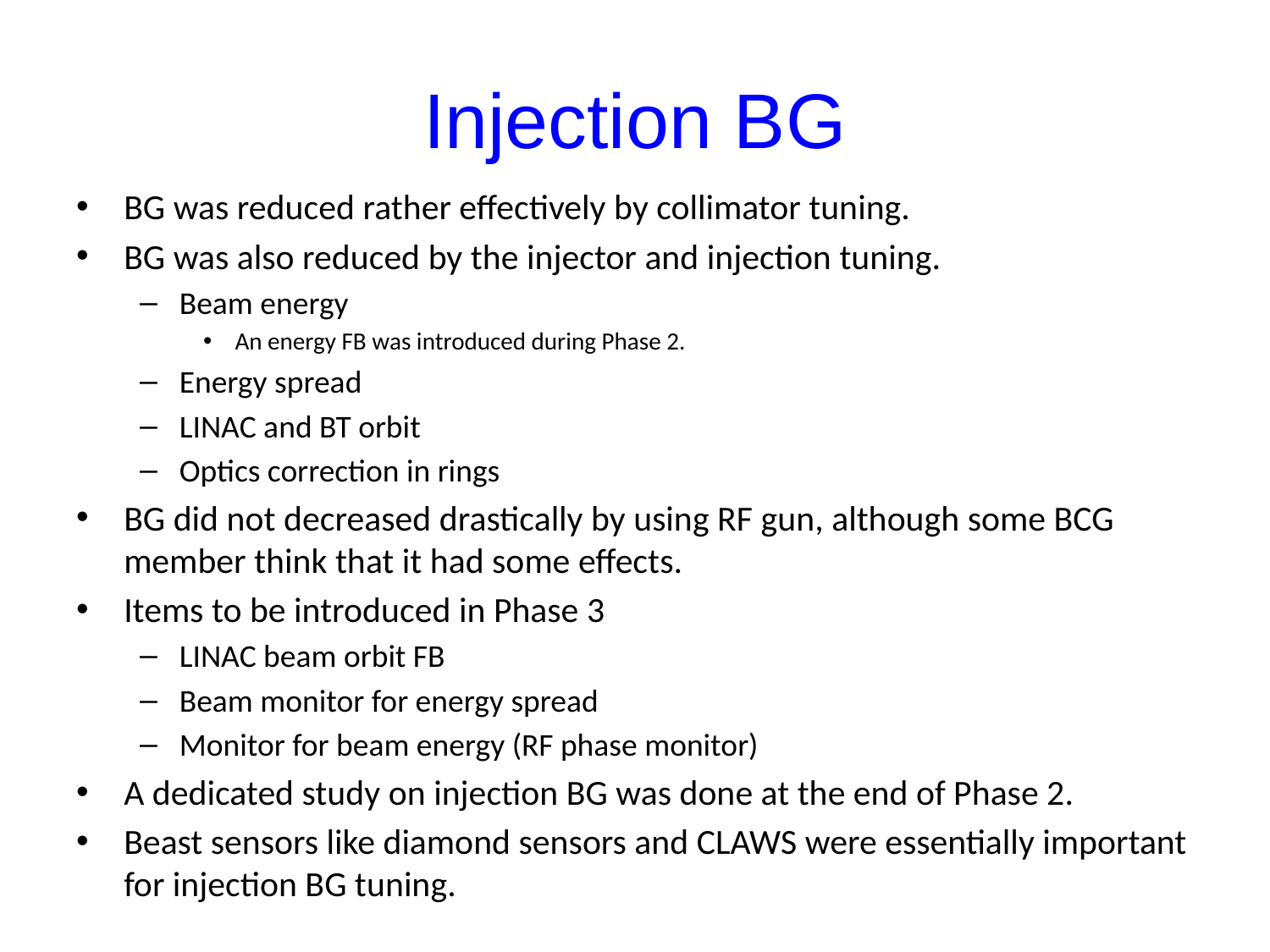

# Injection BG
BG was reduced rather effectively by collimator tuning.
BG was also reduced by the injector and injection tuning.
Beam energy
An energy FB was introduced during Phase 2.
Energy spread
LINAC and BT orbit
Optics correction in rings
BG did not decreased drastically by using RF gun, although some BCG member think that it had some effects.
Items to be introduced in Phase 3
LINAC beam orbit FB
Beam monitor for energy spread
Monitor for beam energy (RF phase monitor)
A dedicated study on injection BG was done at the end of Phase 2.
Beast sensors like diamond sensors and CLAWS were essentially important for injection BG tuning.